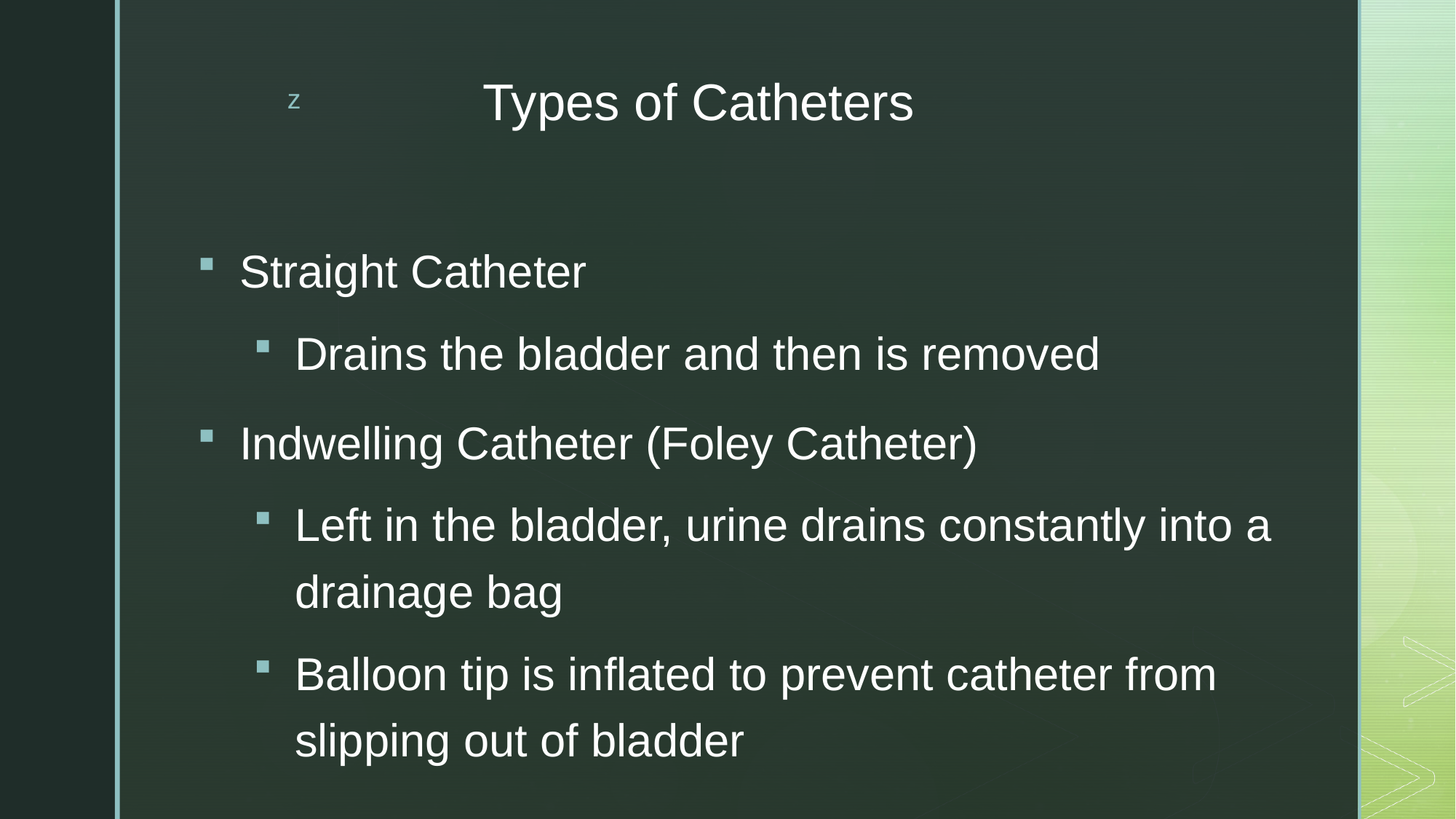

# Types of Catheters
Straight Catheter
Drains the bladder and then is removed
Indwelling Catheter (Foley Catheter)
Left in the bladder, urine drains constantly into a drainage bag
Balloon tip is inflated to prevent catheter from slipping out of bladder